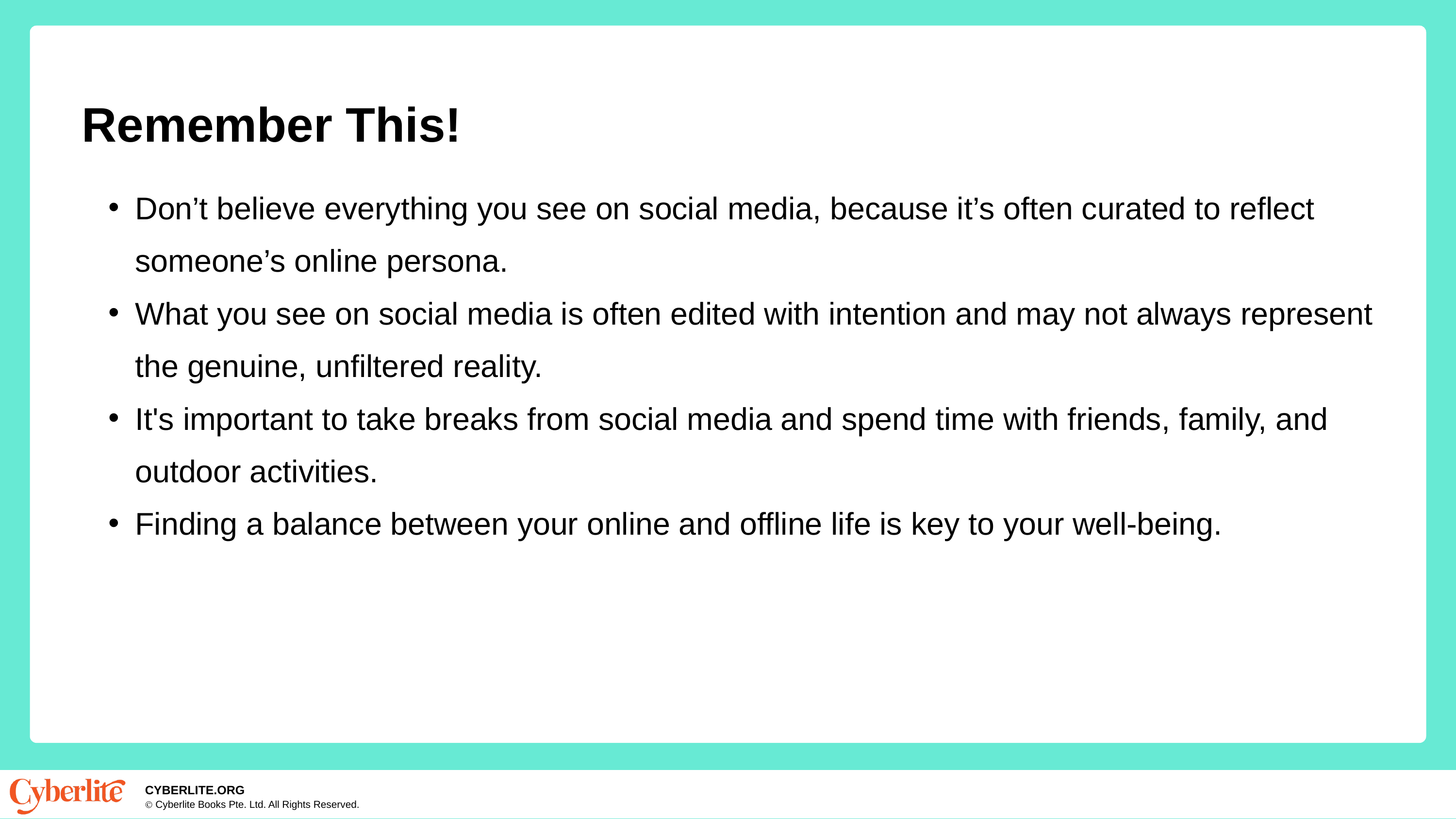

Remember This!
Don’t believe everything you see on social media, because it’s often curated to reflect someone’s online persona.
What you see on social media is often edited with intention and may not always represent the genuine, unfiltered reality.
It's important to take breaks from social media and spend time with friends, family, and outdoor activities.
Finding a balance between your online and offline life is key to your well-being.